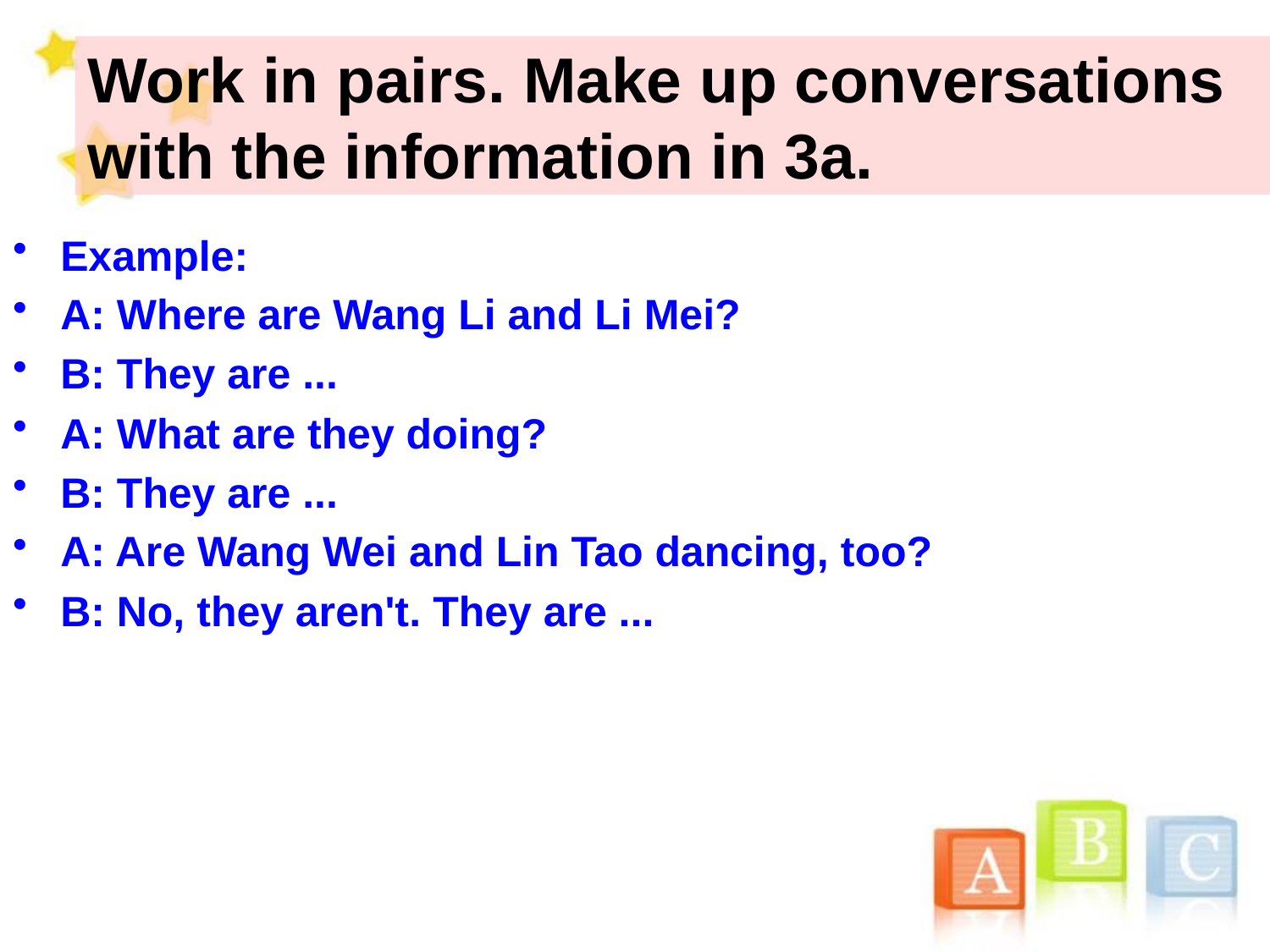

Work in pairs. Make up conversations with the information in 3a.
Example:
A: Where are Wang Li and Li Mei?
B: They are ...
A: What are they doing?
B: They are ...
A: Are Wang Wei and Lin Tao dancing, too?
B: No, they aren't. They are ...